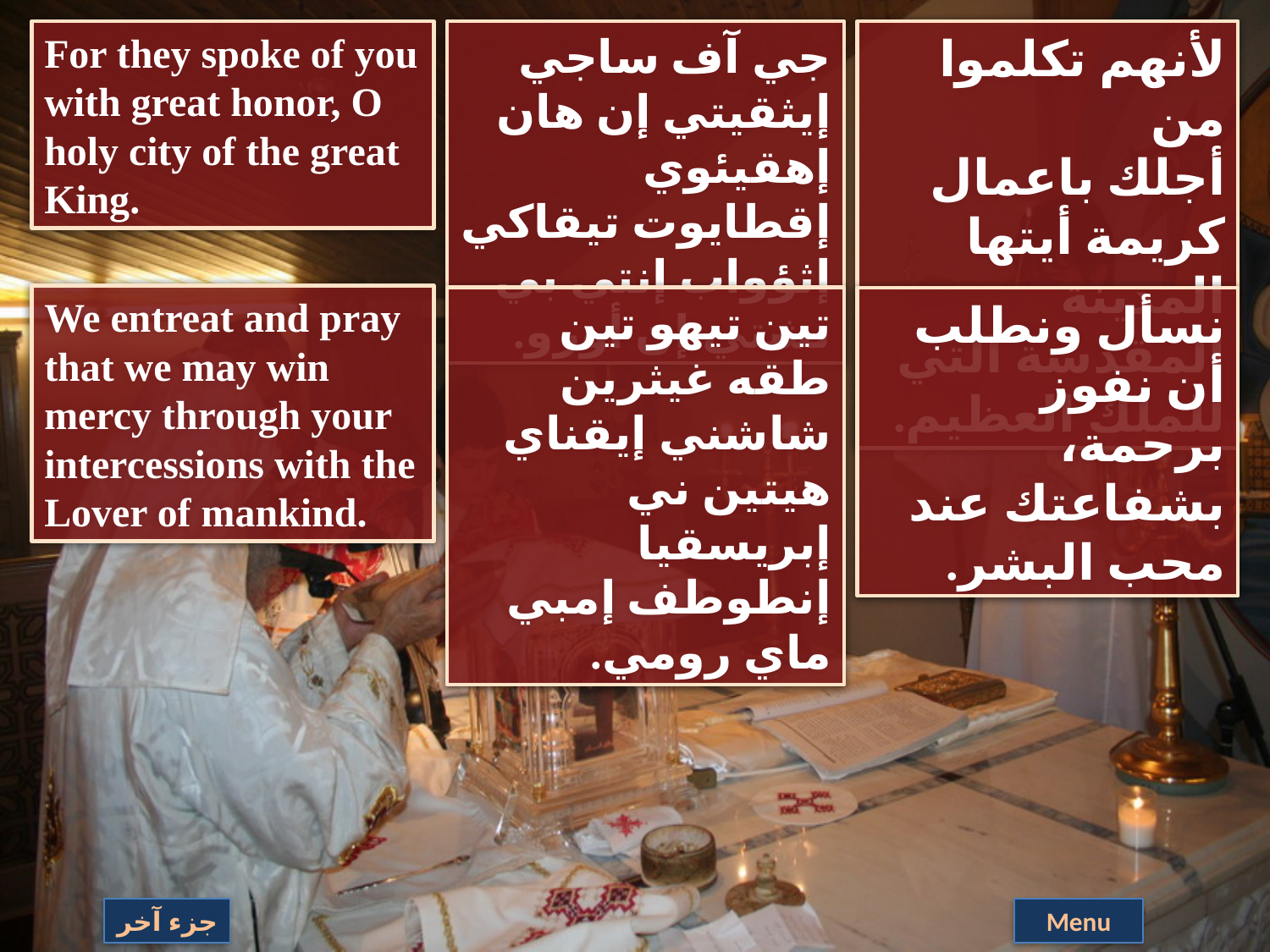

For they spoke of you with great honor, O holy city of the great King.
جي آف ساجي إيثقيتي إن هان إهقيئوي إقطايوت تيقاكي إثؤواب إنتي بي نشتي إن أورو.
لأنهم تكلموا من
أجلك باعمال كريمة أيتها المدينة المقدسة التي للملك العظيم.
We entreat and pray that we may win mercy through your intercessions with the Lover of mankind.
تين تيهو تين طقه غيثرين شاشني إيقناي هيتين ني إبريسقيا إنطوطف إمبي ماي رومي.
نسأل ونطلب أن نفوز
برحمة، بشفاعتك عند
محب البشر.
جزء آخر
Menu